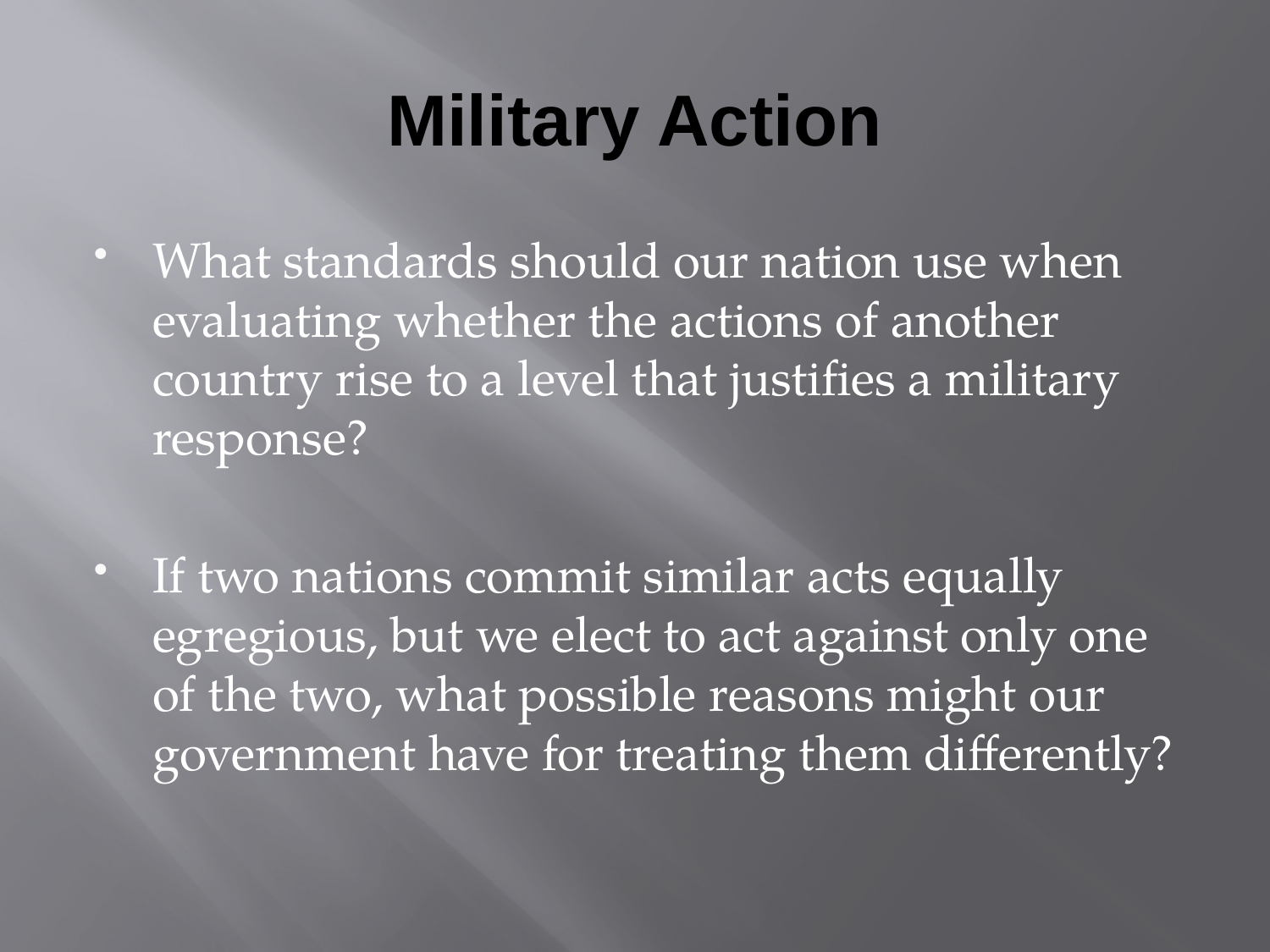

# Military Action
What standards should our nation use when evaluating whether the actions of another country rise to a level that justifies a military response?

If two nations commit similar acts equally egregious, but we elect to act against only one of the two, what possible reasons might our government have for treating them differently?